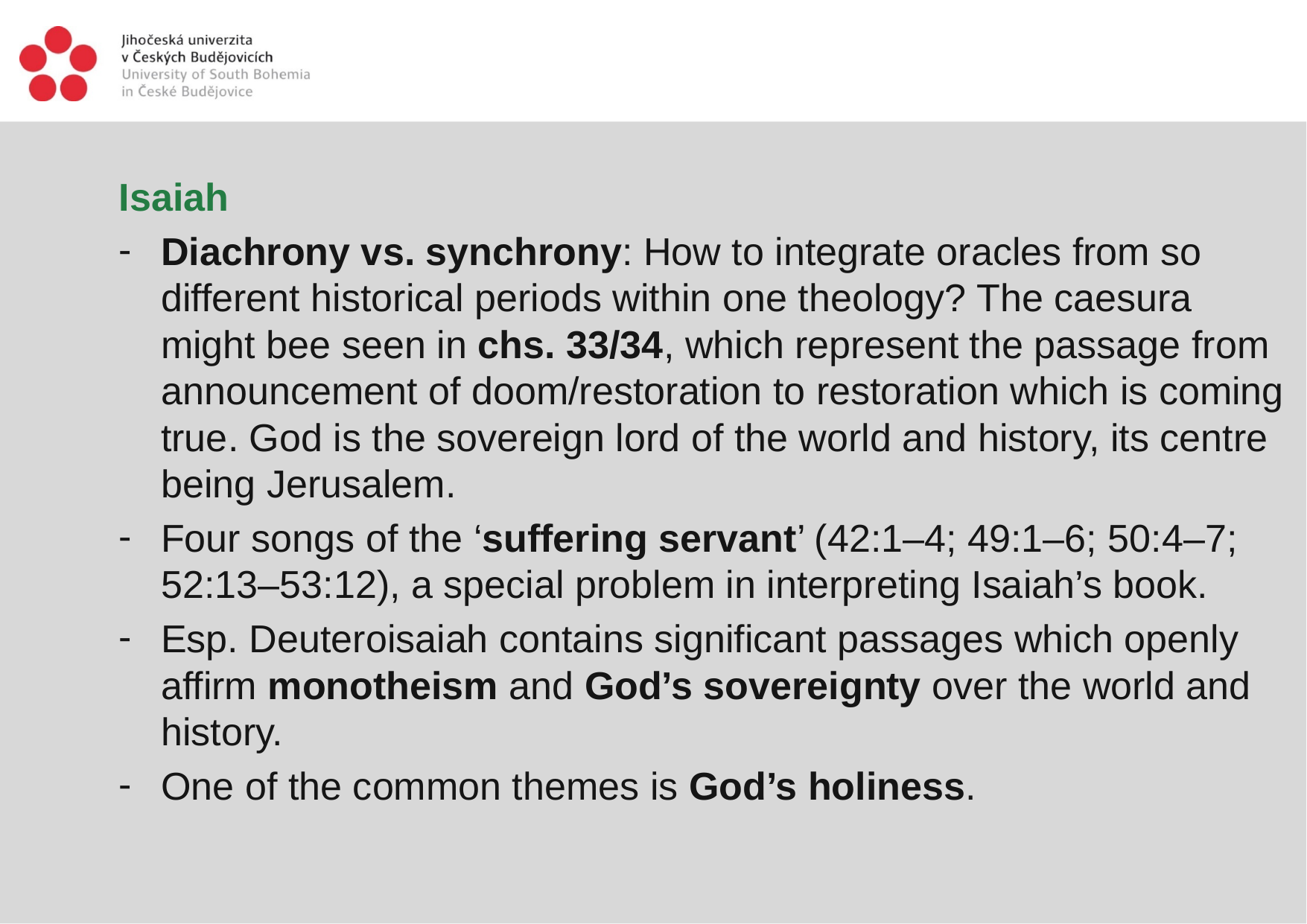

Isaiah
Diachrony vs. synchrony: How to integrate oracles from so different historical periods within one theology? The caesura might bee seen in chs. 33/34, which represent the passage from announcement of doom/restoration to restoration which is coming true. God is the sovereign lord of the world and history, its centre being Jerusalem.
Four songs of the ‘suffering servant’ (42:1–4; 49:1–6; 50:4–7; 52:13–53:12), a special problem in interpreting Isaiah’s book.
Esp. Deuteroisaiah contains significant passages which openly affirm monotheism and God’s sovereignty over the world and history.
One of the common themes is God’s holiness.